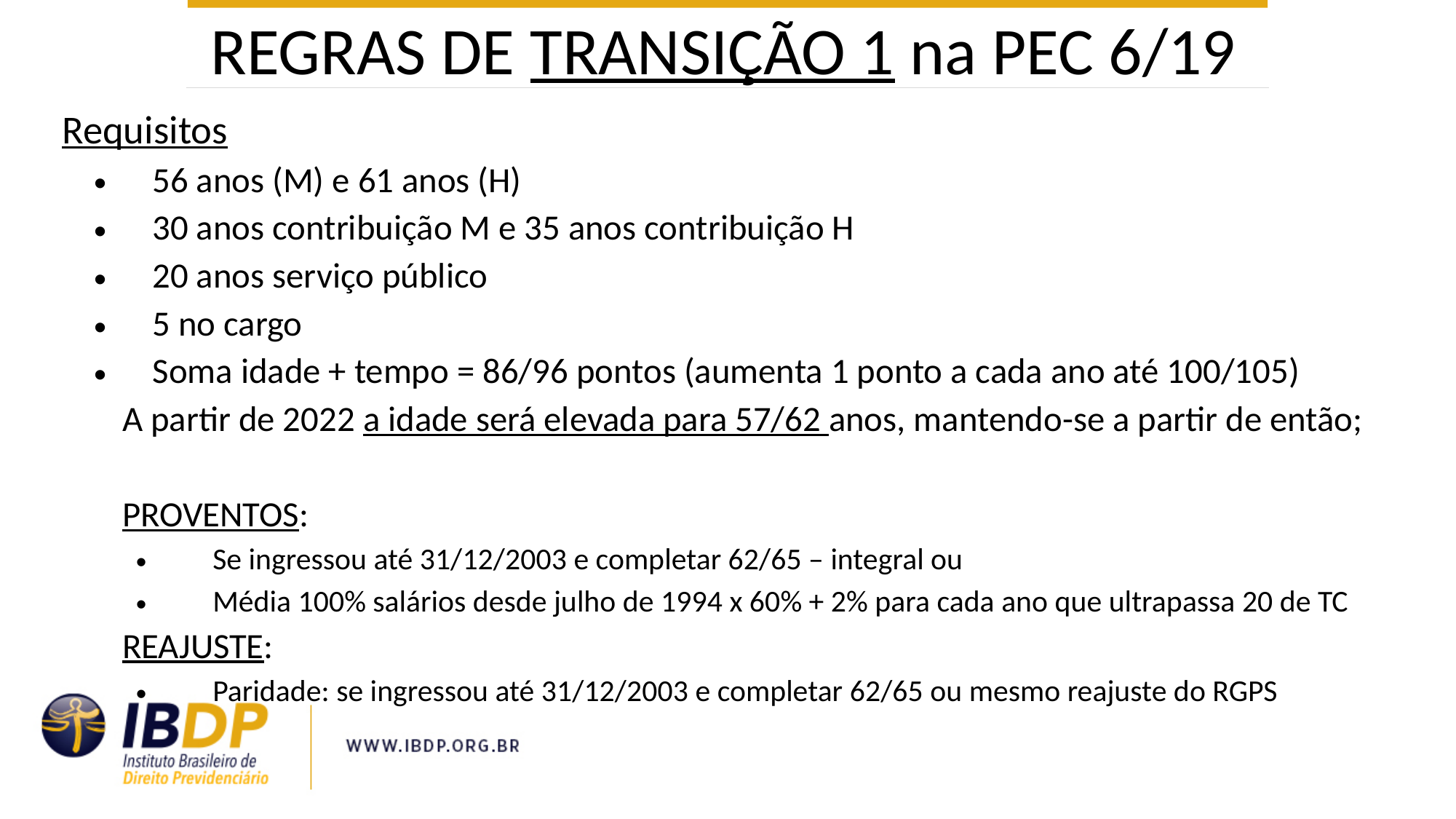

REGRAS DE TRANSIÇÃO 1 na PEC 6/19
Requisitos
56 anos (M) e 61 anos (H)
30 anos contribuição M e 35 anos contribuição H
20 anos serviço público
5 no cargo
Soma idade + tempo = 86/96 pontos (aumenta 1 ponto a cada ano até 100/105)
A partir de 2022 a idade será elevada para 57/62 anos, mantendo-se a partir de então;

PROVENTOS:
Se ingressou até 31/12/2003 e completar 62/65 – integral ou
Média 100% salários desde julho de 1994 x 60% + 2% para cada ano que ultrapassa 20 de TC
REAJUSTE:
Paridade: se ingressou até 31/12/2003 e completar 62/65 ou mesmo reajuste do RGPS